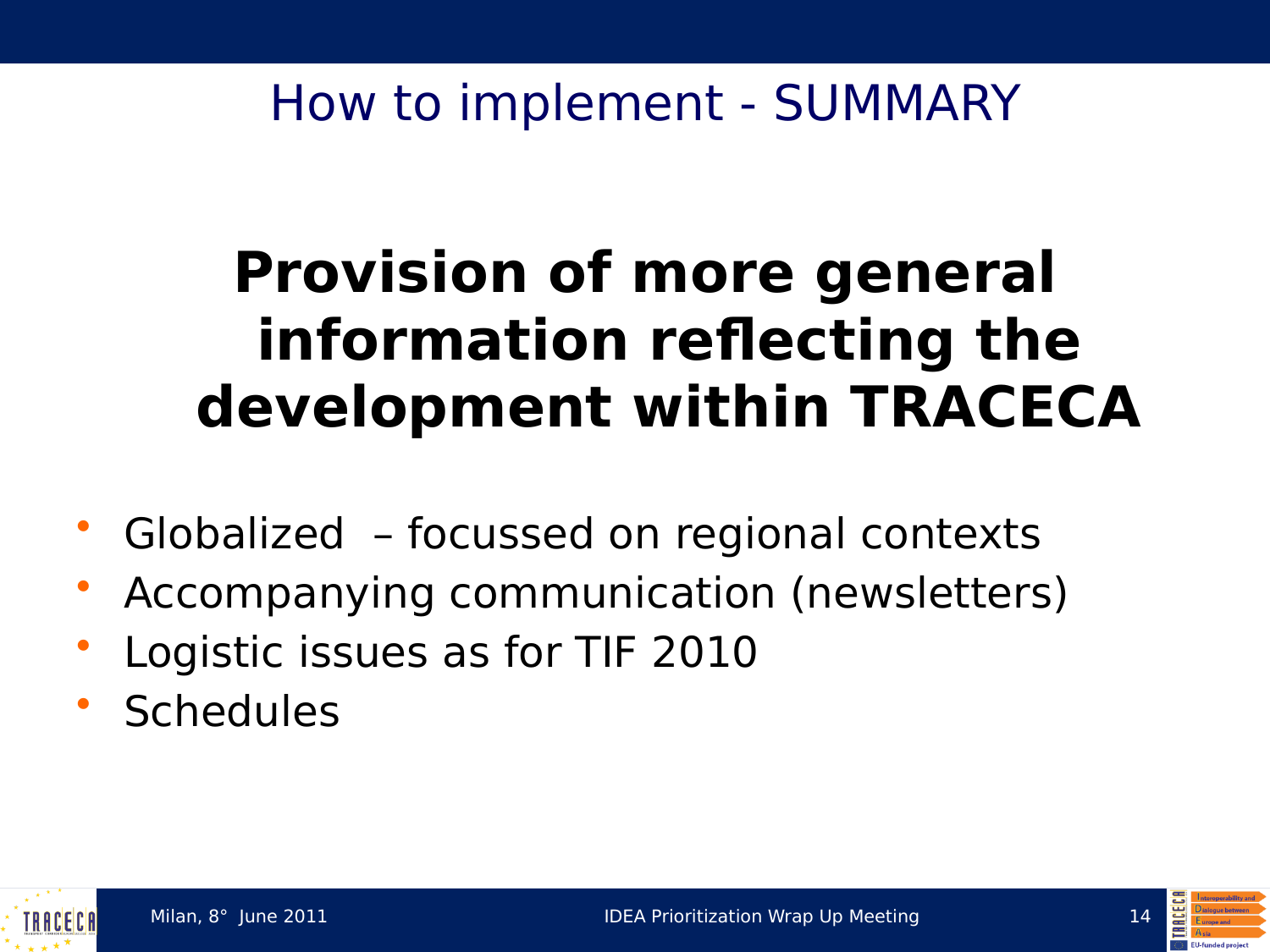

# How to implement - SUMMARY

Provision of more general information reflecting the development within TRACECA

Globalized  – focussed on regional contexts
Accompanying communication (newsletters)
Logistic issues as for TIF 2010
Schedules
Milan, 8°  June 2011
IDEA Prioritization Wrap Up Meeting
14